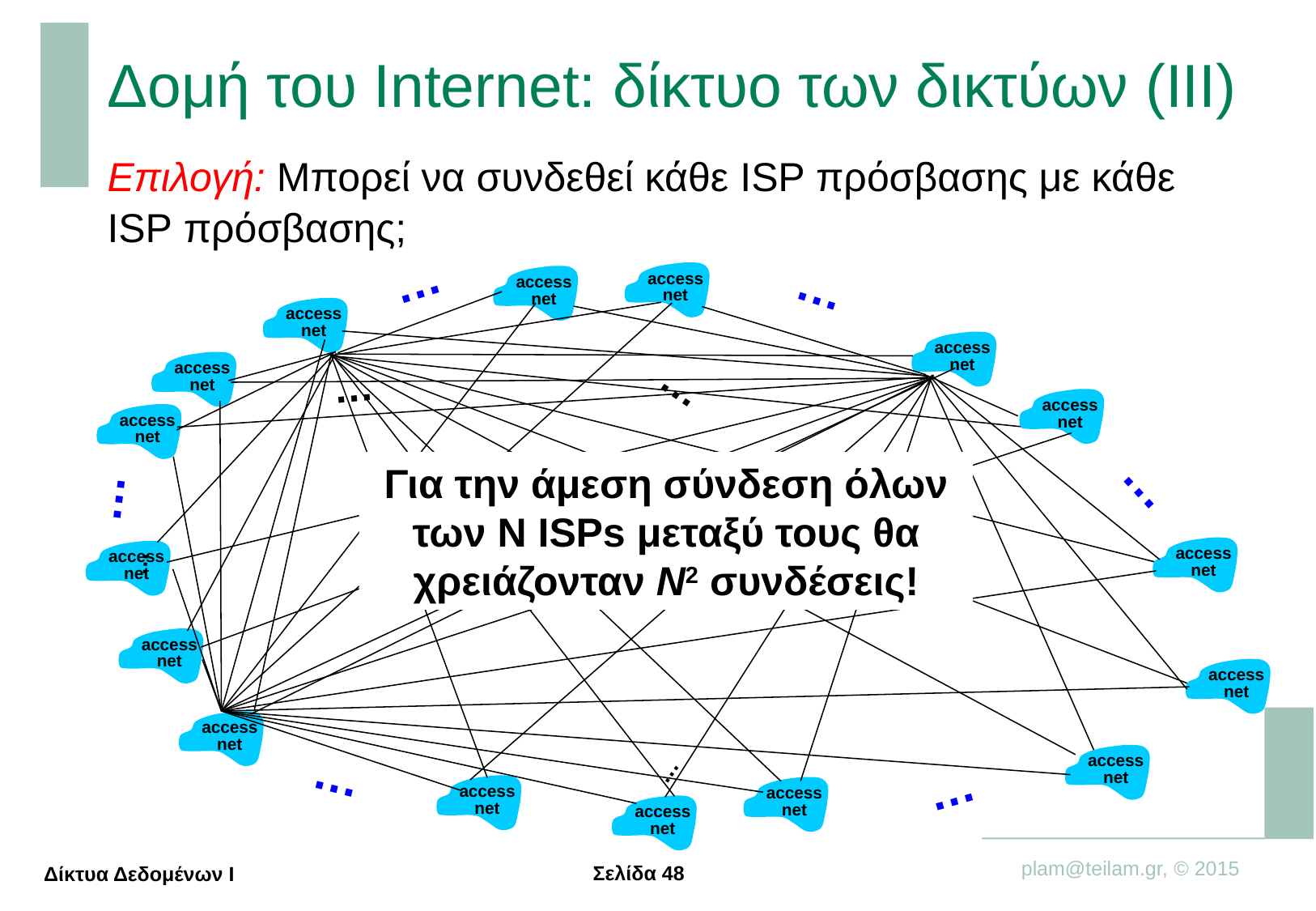

Δομή του Internet: δίκτυο των δικτύων (ΙΙΙ)
Επιλογή: Μπορεί να συνδεθεί κάθε ISP πρόσβασης με κάθε ISP πρόσβασης;
…
…

access
net

access
net

access
net

access
net

access
net

access
net

access
net
…
…

access
net

access
net

access
net

access
net

access
net

access
net
…

access
net

access
net
…

access
net
…
…
…
…
…
Για την άμεση σύνδεση όλων των Ν ISPs μεταξύ τους θα χρειάζονταν N2 συνδέσεις!